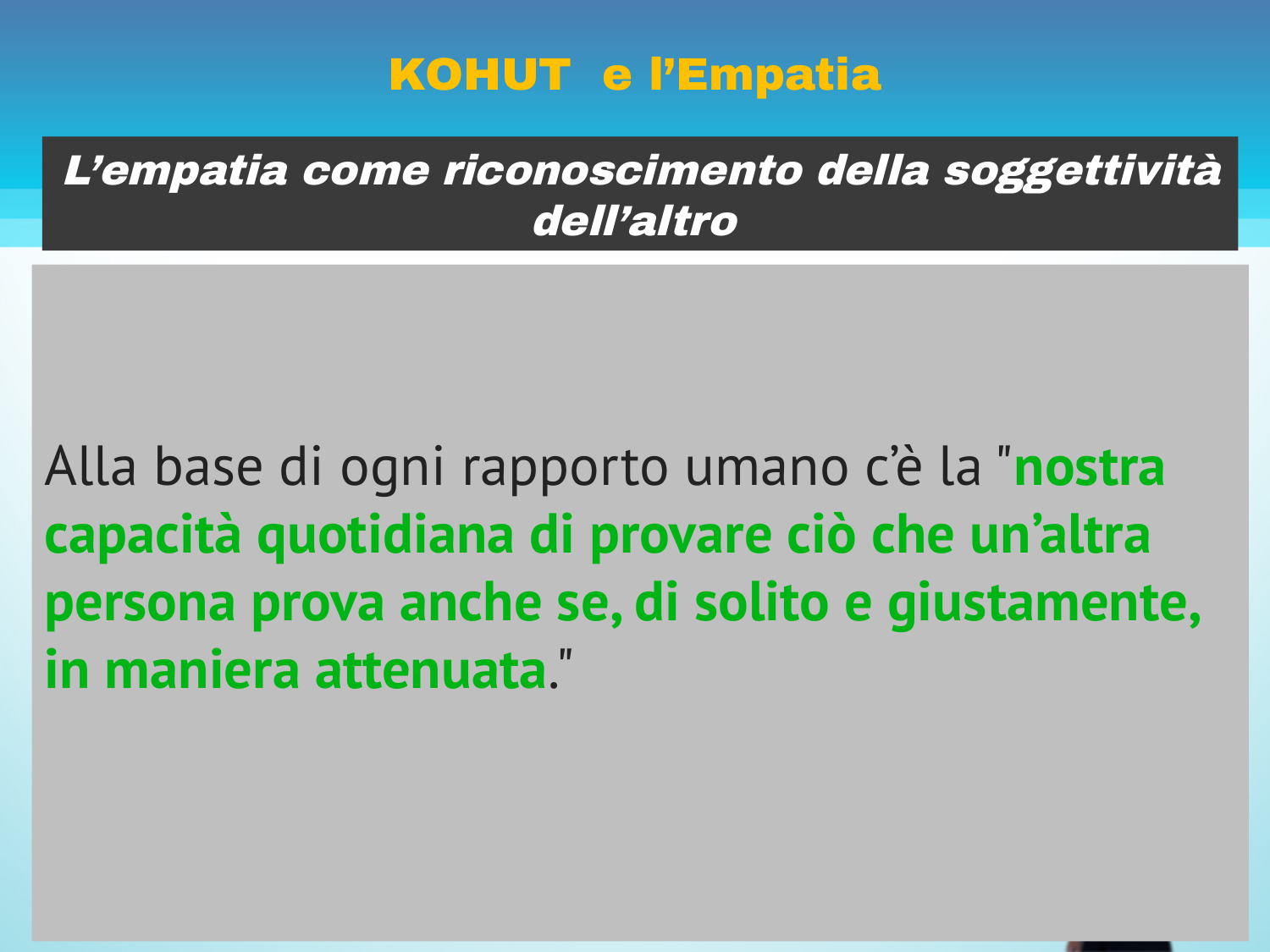

# KOHUT  e l’Empatia
L’empatia come riconoscimento della soggettività dell’altro

Alla base di ogni rapporto umano c’è la "nostra capacità quotidiana di provare ciò che un’altra persona prova anche se, di solito e giustamente, in maniera attenuata."